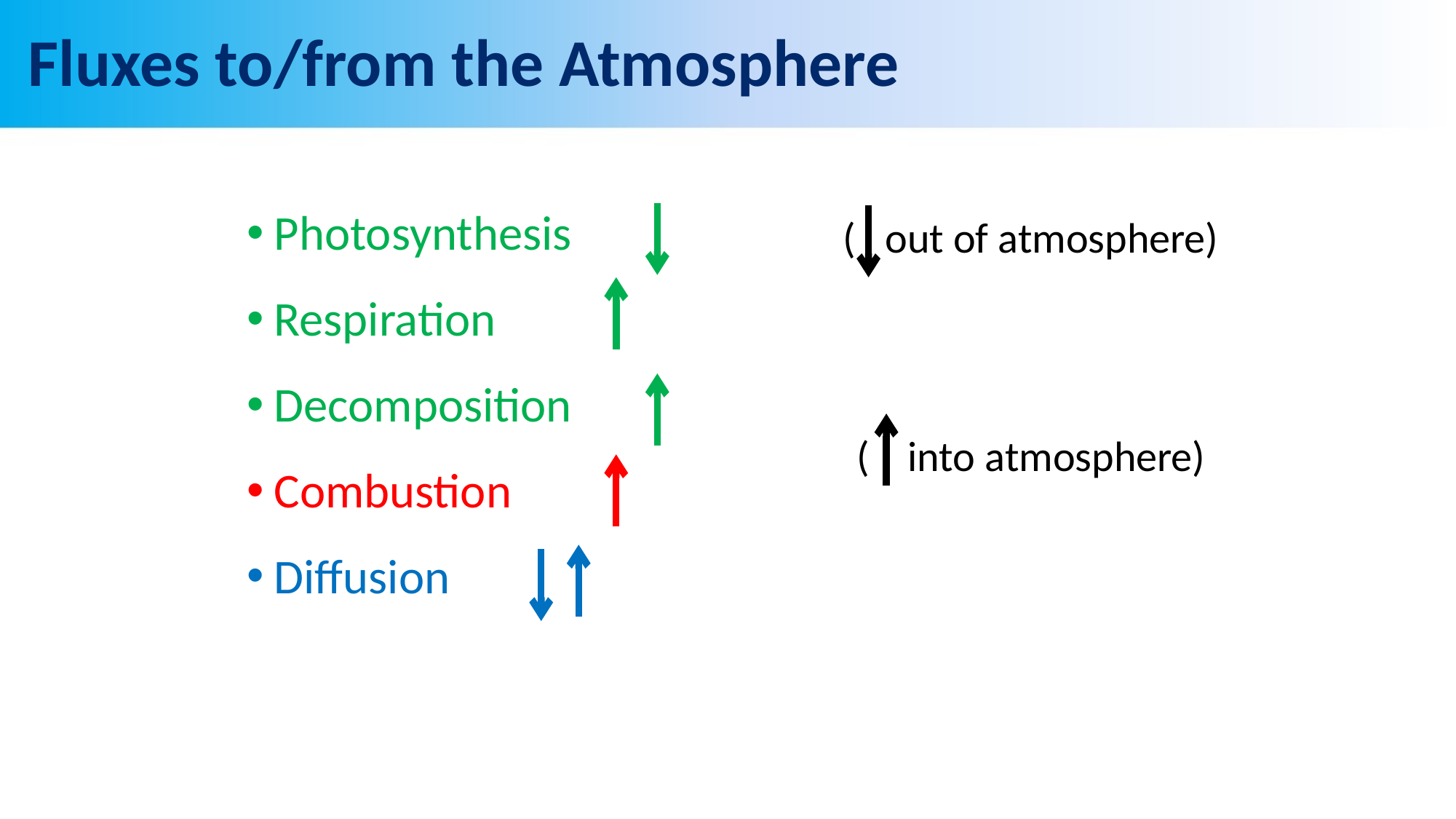

# Fluxes to/from the Atmosphere
Photosynthesis
Respiration
Decomposition
Combustion
Diffusion

(   out of atmosphere)
(    into atmosphere)